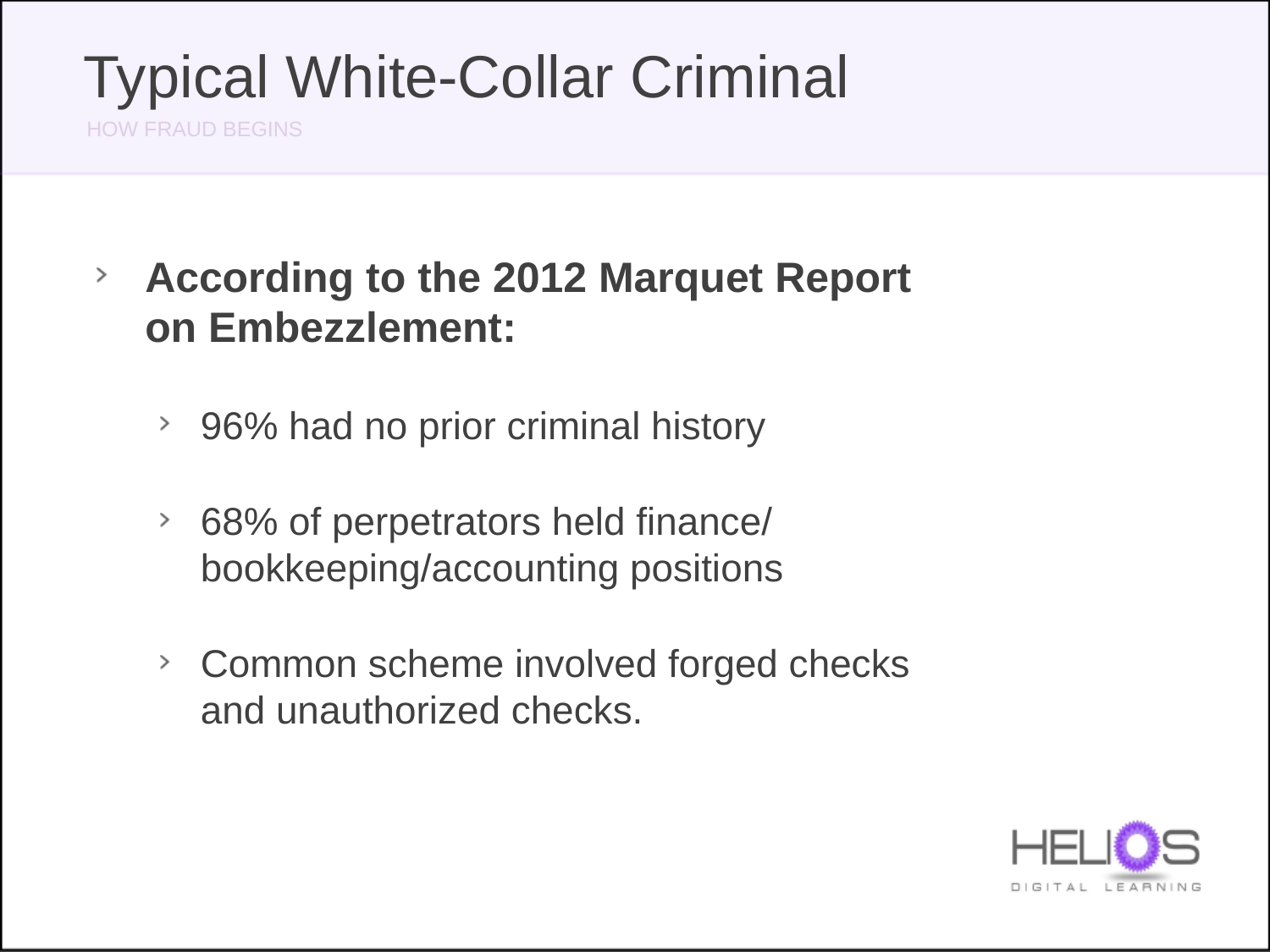

# Typical White-Collar Criminal
According to the 2012 Marquet Report on Embezzlement:
96% had no prior criminal history
68% of perpetrators held finance/ bookkeeping/accounting positions
Common scheme involved forged checks and unauthorized checks.